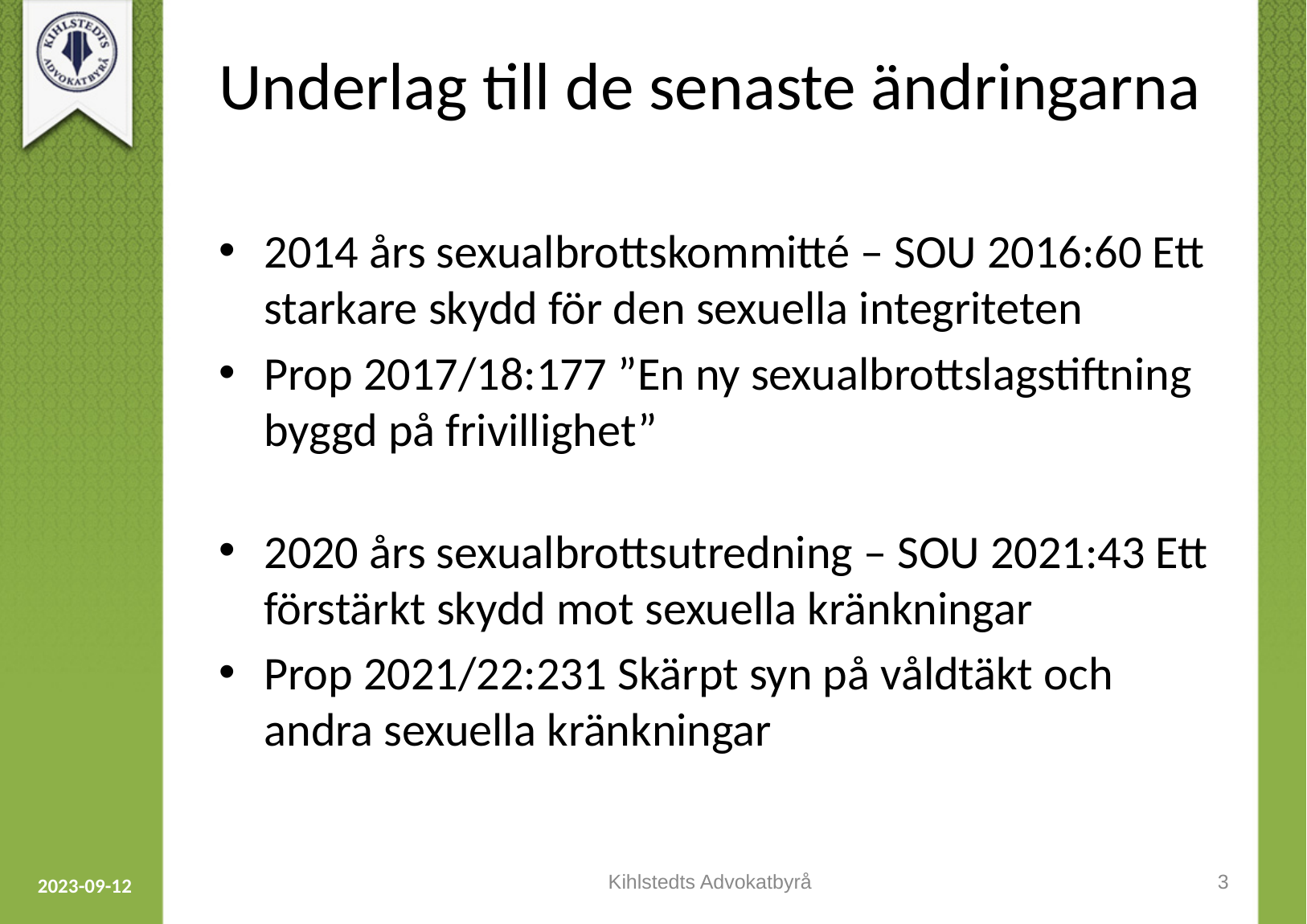

# Underlag till de senaste ändringarna
2014 års sexualbrottskommitté – SOU 2016:60 Ett starkare skydd för den sexuella integriteten
Prop 2017/18:177 ”En ny sexualbrottslagstiftning byggd på frivillighet”
2020 års sexualbrottsutredning – SOU 2021:43 Ett förstärkt skydd mot sexuella kränkningar
Prop 2021/22:231 Skärpt syn på våldtäkt och andra sexuella kränkningar
Kihlstedts Advokatbyrå
3
2023-09-12